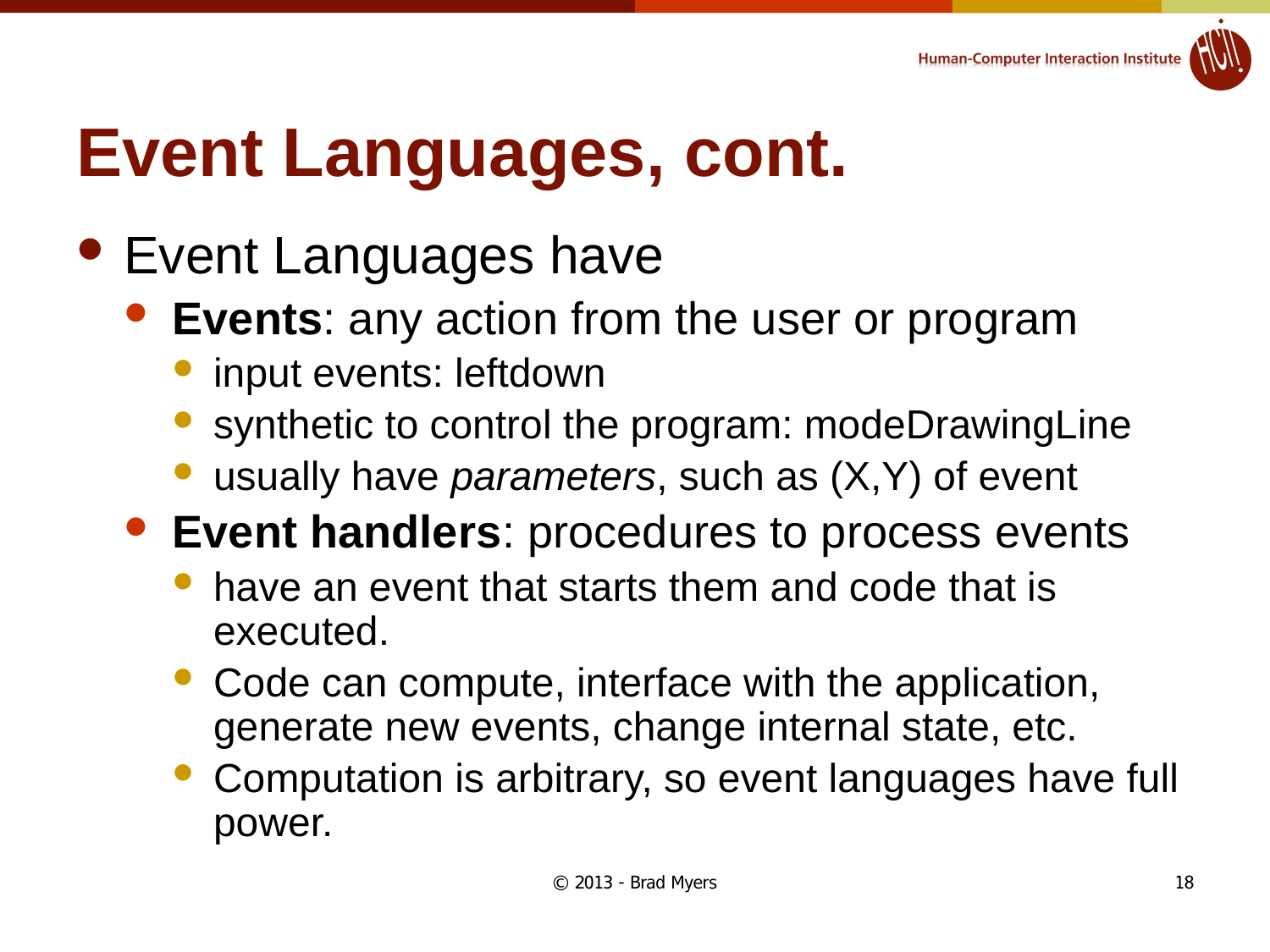

# Event Languages, cont.
Event Languages have
Events: any action from the user or program
input events: leftdown
synthetic to control the program: modeDrawingLine
usually have parameters, such as (X,Y) of event
Event handlers: procedures to process events
have an event that starts them and code that is executed.
Code can compute, interface with the application, generate new events, change internal state, etc.
Computation is arbitrary, so event languages have full power.
© 2013 - Brad Myers
18